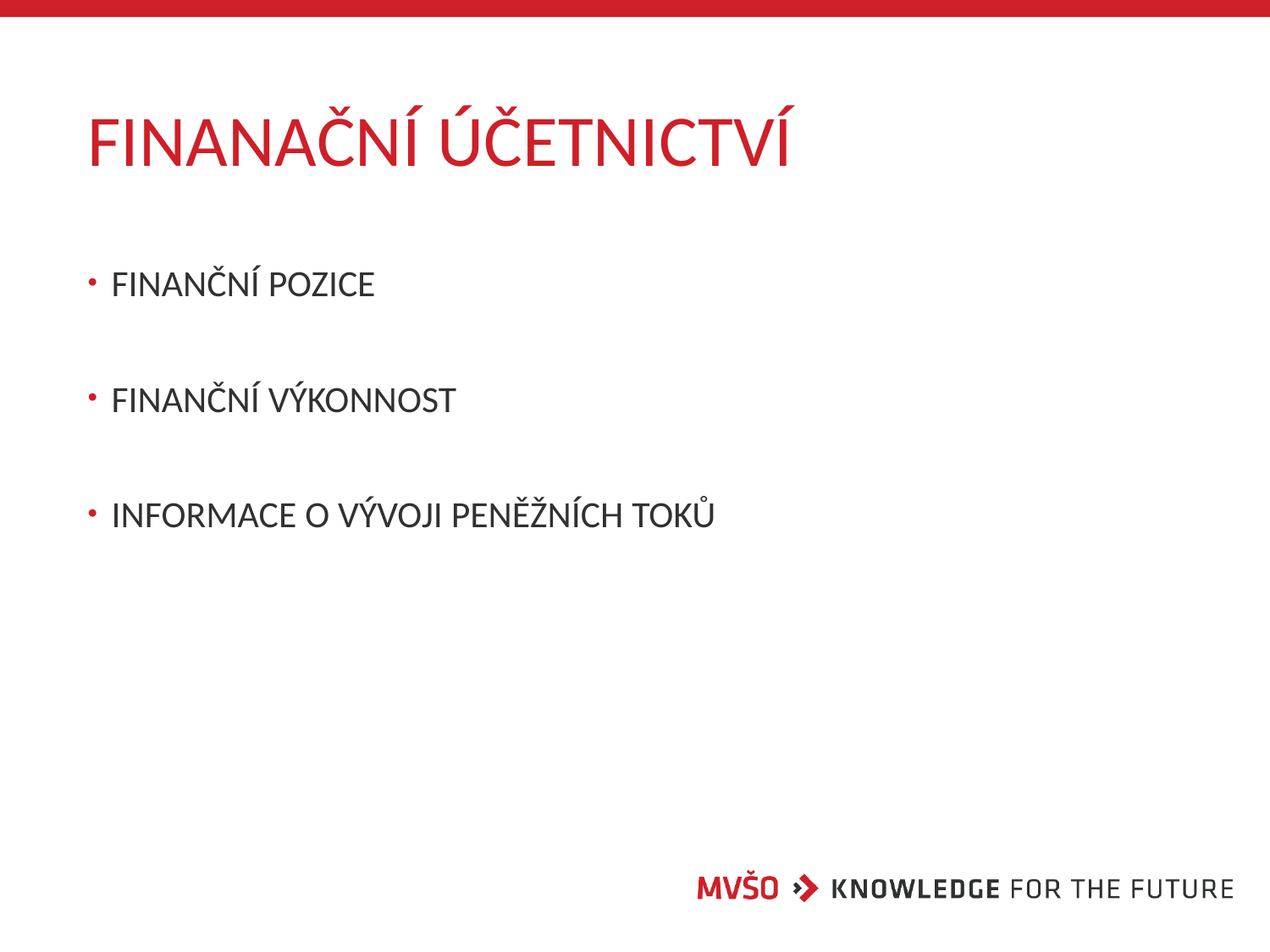

# FINANAČNÍ ÚČETNICTVÍ
FINANČNÍ POZICE

FINANČNÍ VÝKONNOST

INFORMACE O VÝVOJI PENĚŽNÍCH TOKŮ